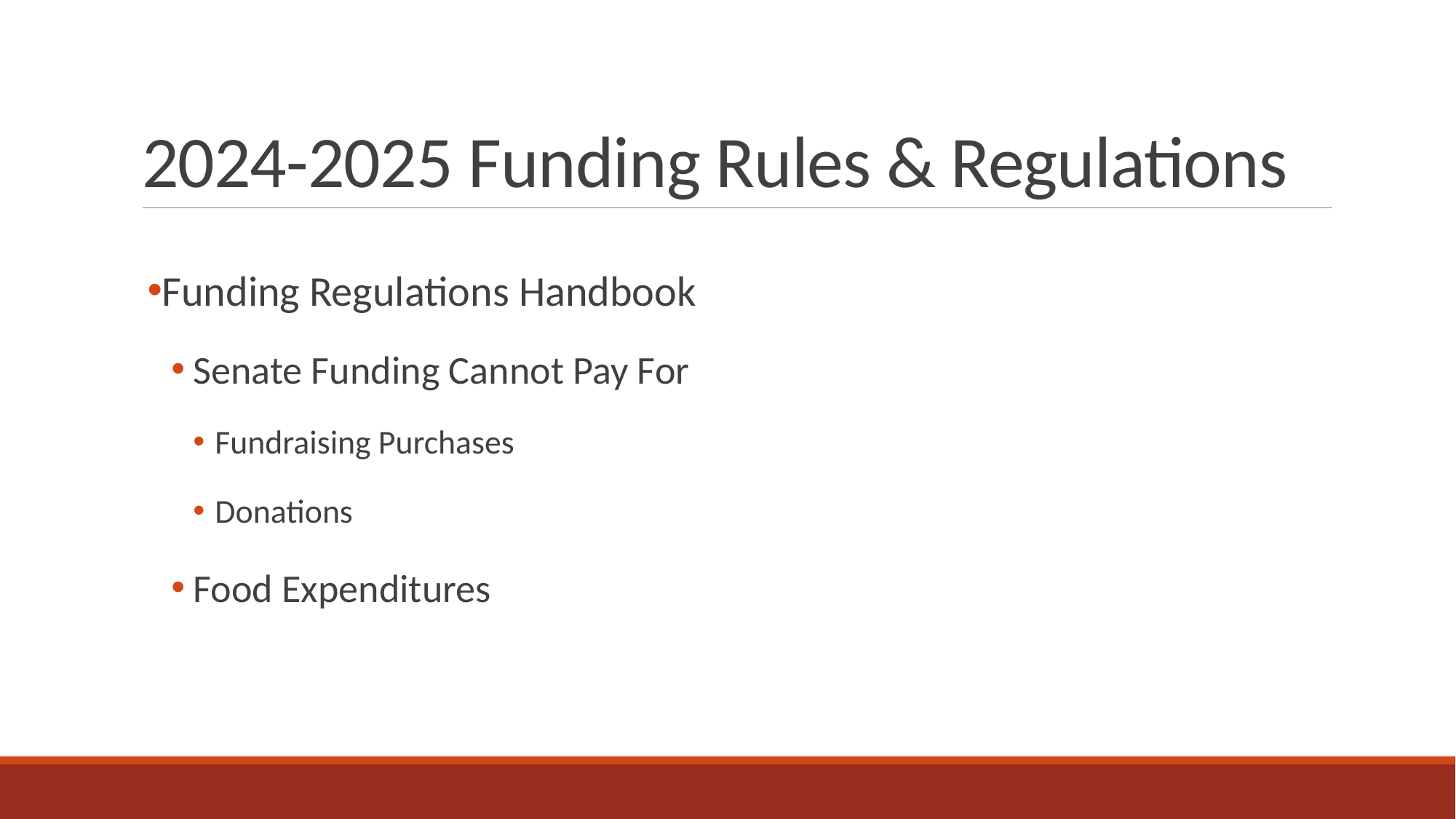

# 2024-2025 Funding Rules & Regulations
Funding Regulations Handbook
Senate Funding Cannot Pay For
Fundraising Purchases
Donations
Food Expenditures